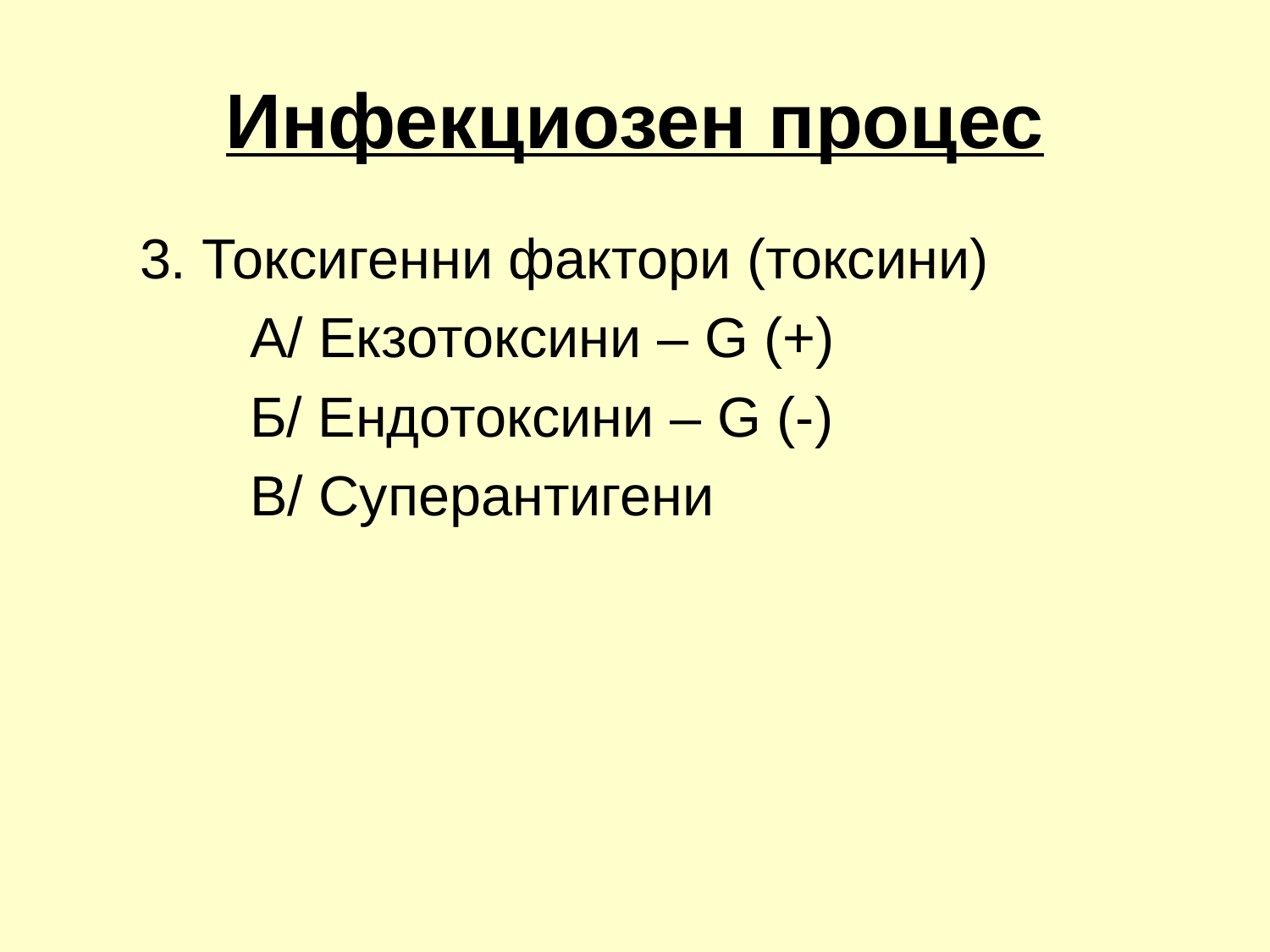

# Инфекциозен процес
3. Токсигенни фактори (токсини)
	    А/ Екзотоксини – G (+)
	    Б/ Ендотоксини – G (-)
	    В/ Суперантигени